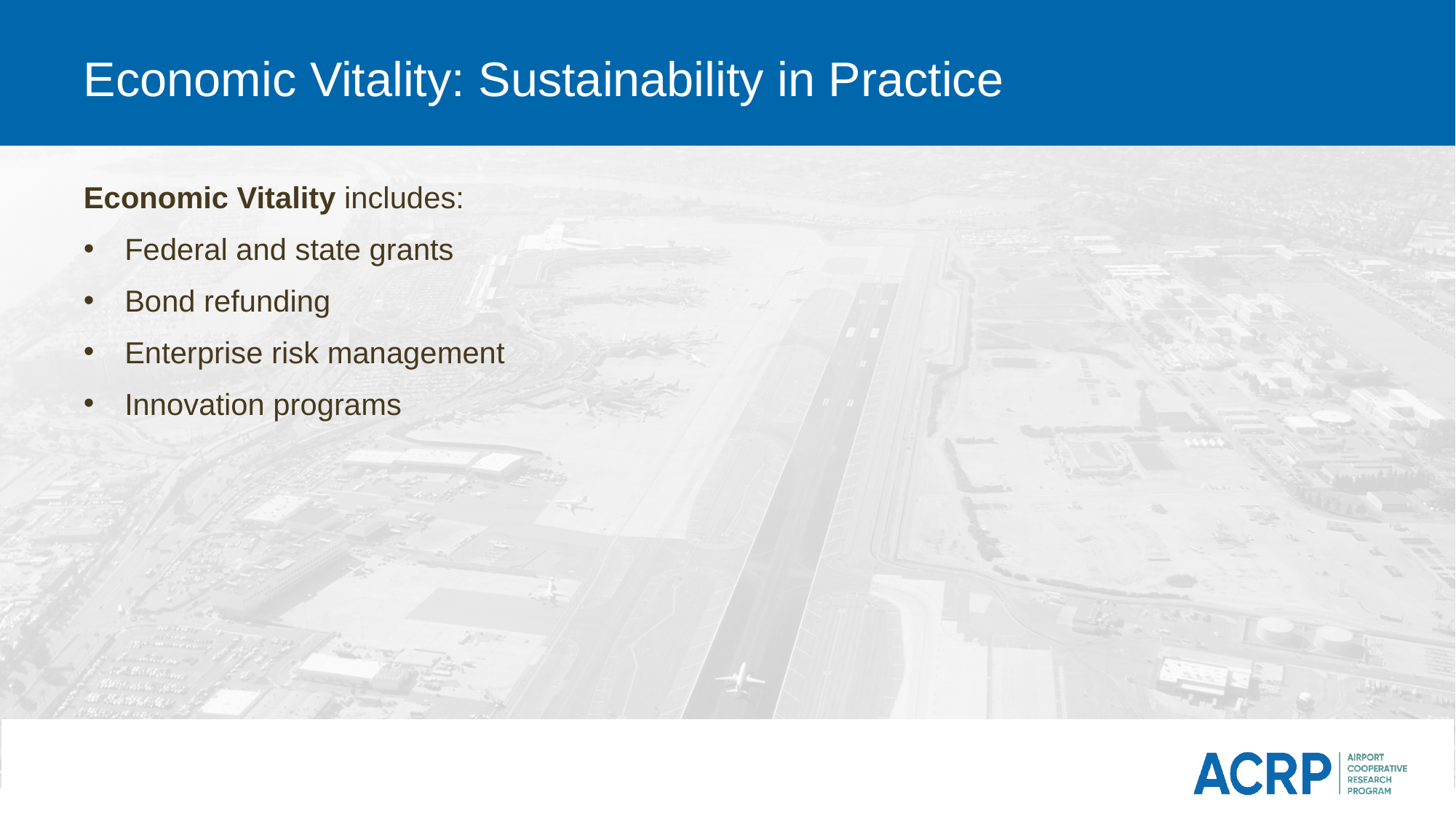

# Economic Vitality: Sustainability in Practice
Economic Vitality includes:
Federal and state grants
Bond refunding
Enterprise risk management
Innovation programs